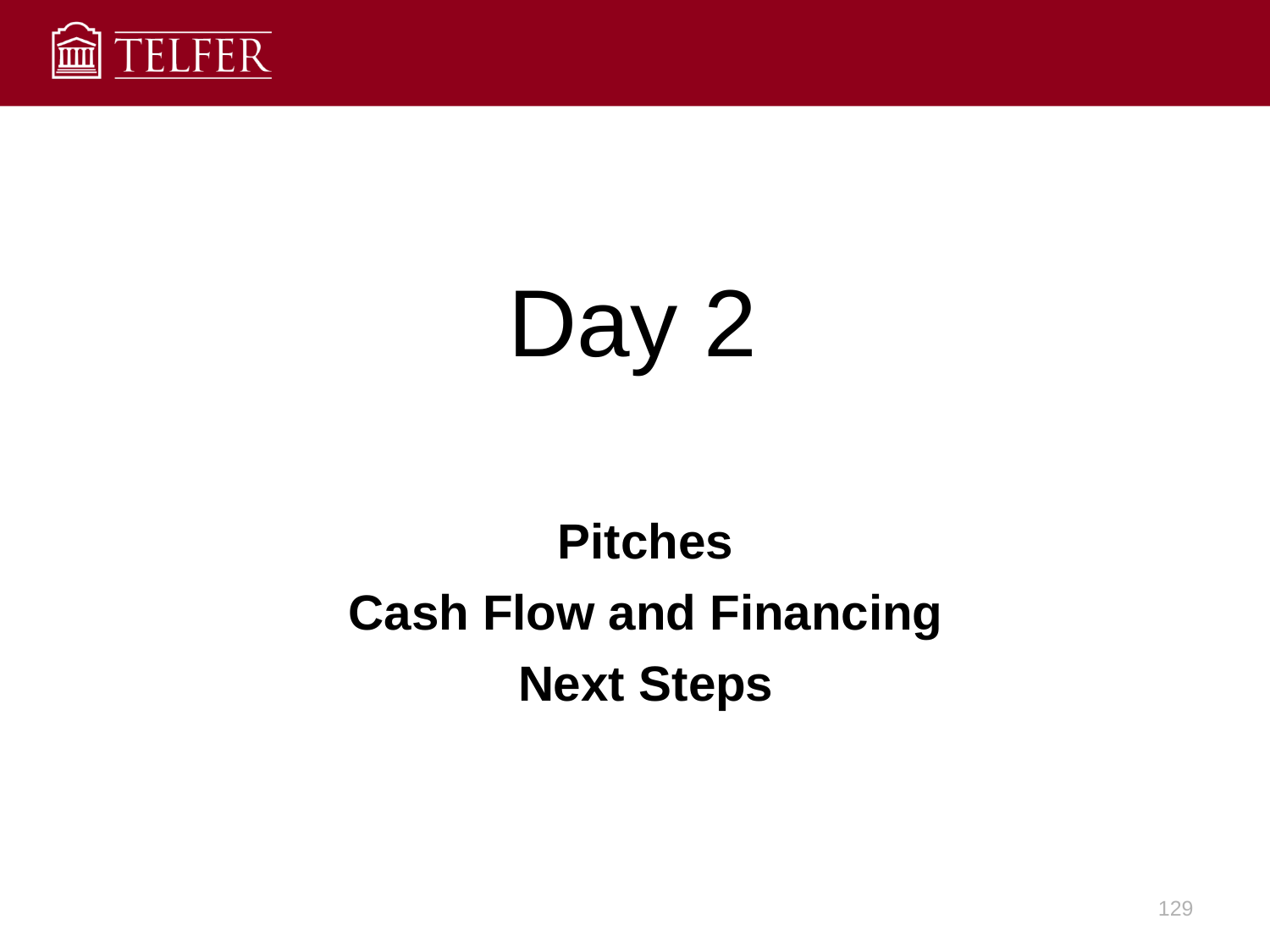

Day 2
# Pitches Cash Flow and Financing Next Steps
129